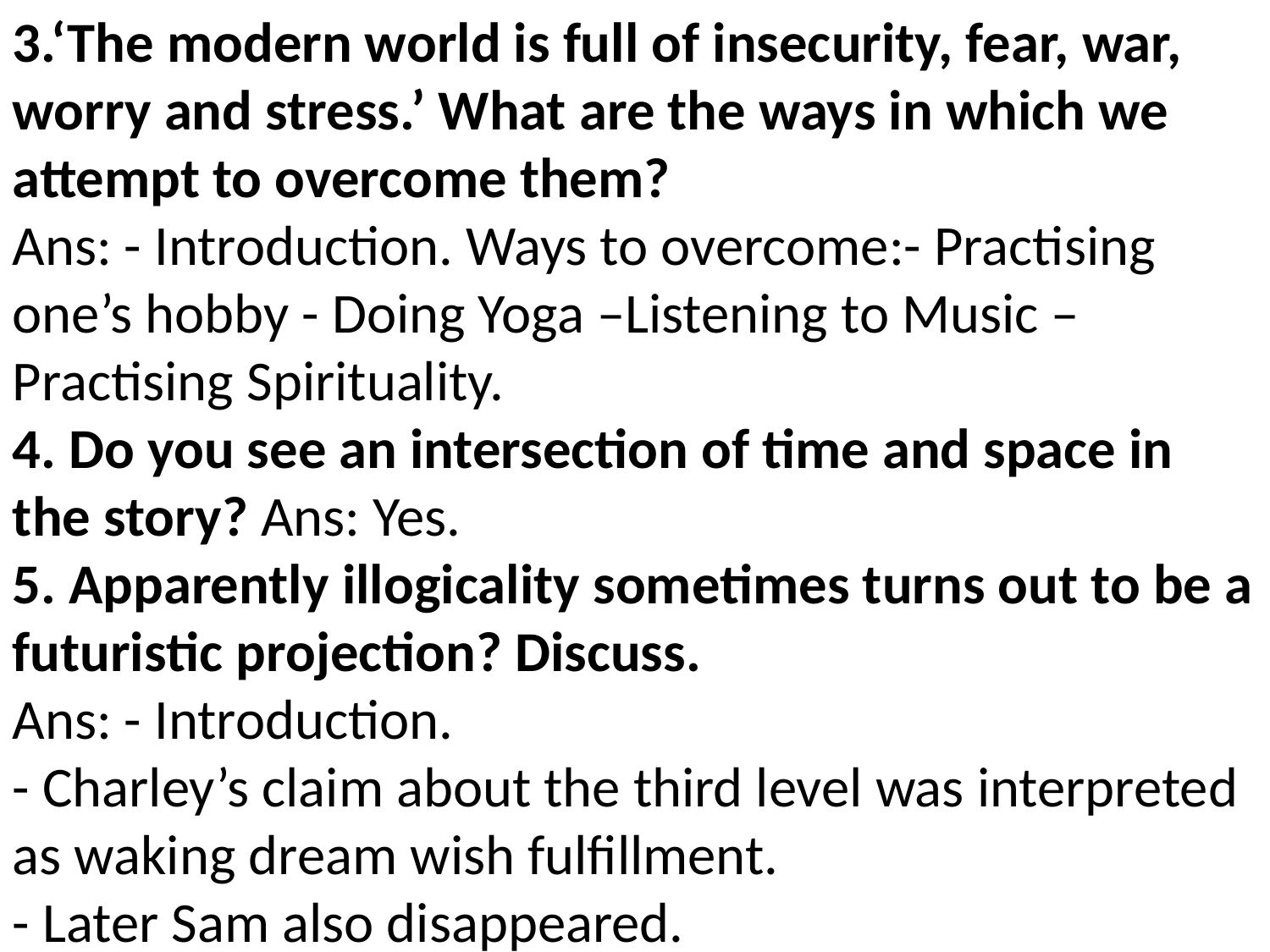

3.‘The modern world is full of insecurity, fear, war, worry and stress.’ What are the ways in which we attempt to overcome them?
Ans: - Introduction. Ways to overcome:- Practising one’s hobby - Doing Yoga –Listening to Music –Practising Spirituality.
4. Do you see an intersection of time and space in the story? Ans: Yes.
5. Apparently illogicality sometimes turns out to be a futuristic projection? Discuss.
Ans: - Introduction.
- Charley’s claim about the third level was interpreted as waking dream wish fulfillment.
- Later Sam also disappeared.